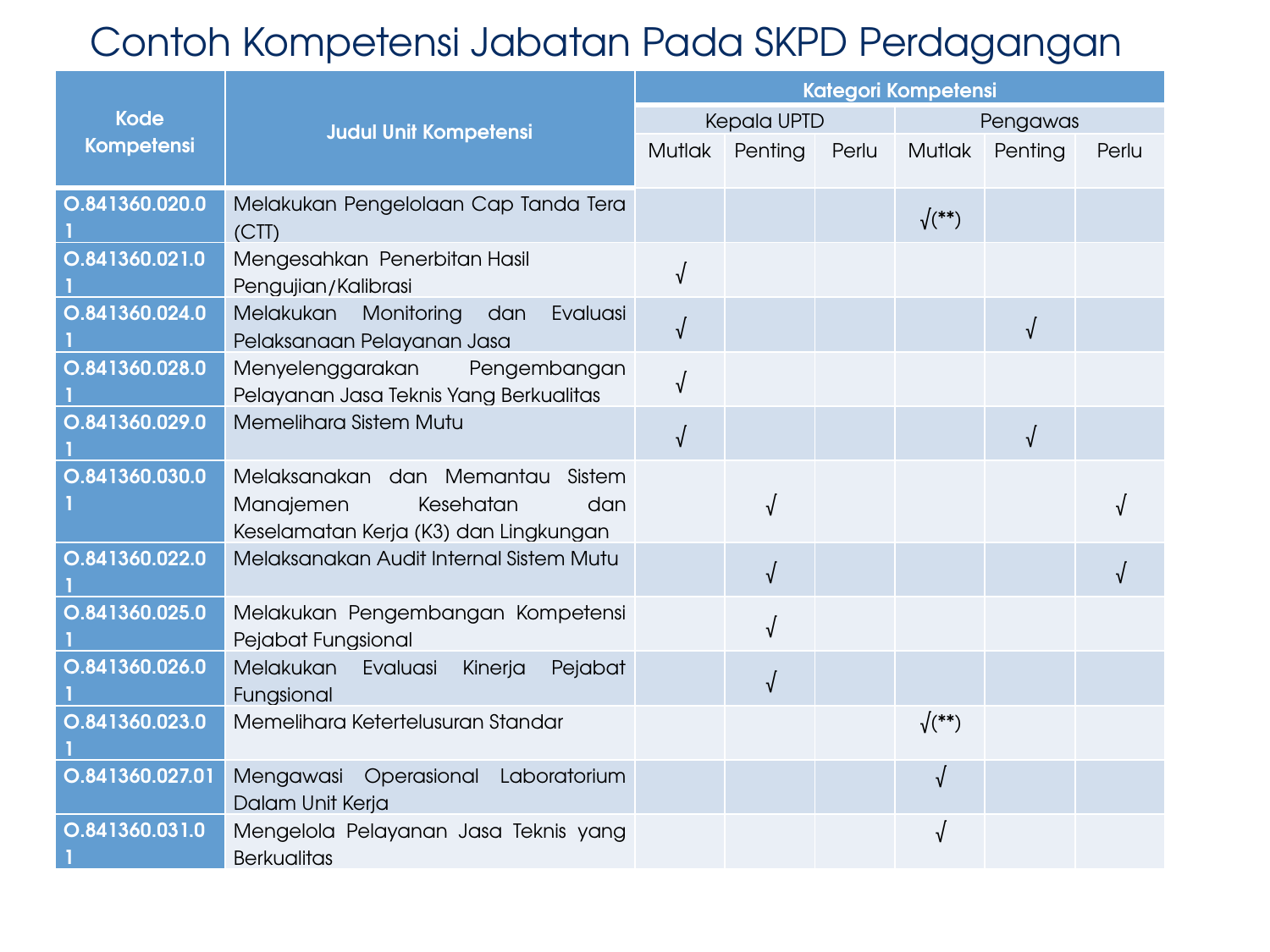

# Contoh Kompetensi Jabatan Pada SKPD Perdagangan
| Kode Kompetensi | Judul Unit Kompetensi | Kategori Kompetensi |  |  |  |  |  |
| --- | --- | --- | --- | --- | --- | --- | --- |
|  |  | Kepala UPTD |  |  | Pengawas |  |  |
|  |  | Mutlak | Penting | Perlu | Mutlak | Penting | Perlu |
| O.841360.020.01 | Melakukan Pengelolaan Cap Tanda Tera (CTT) |  |  |  | √(\*\*) |  |  |
| O.841360.021.01 | Mengesahkan Penerbitan Hasil Pengujian/Kalibrasi | √ |  |  |  |  |  |
| O.841360.024.01 | Melakukan Monitoring dan Evaluasi Pelaksanaan Pelayanan Jasa | √ |  |  |  | √ |  |
| O.841360.028.01 | Menyelenggarakan Pengembangan Pelayanan Jasa Teknis Yang Berkualitas | √ |  |  |  |  |  |
| O.841360.029.01 | Memelihara Sistem Mutu | √ |  |  |  | √ |  |
| O.841360.030.01 | Melaksanakan dan Memantau Sistem Manajemen Kesehatan dan Keselamatan Kerja (K3) dan Lingkungan |  | √ |  |  |  | √ |
| O.841360.022.01 | Melaksanakan Audit Internal Sistem Mutu |  | √ |  |  |  | √ |
| O.841360.025.01 | Melakukan Pengembangan Kompetensi Pejabat Fungsional |  | √ |  |  |  |  |
| O.841360.026.01 | Melakukan Evaluasi Kinerja Pejabat Fungsional |  | √ |  |  |  |  |
| O.841360.023.01 | Memelihara Ketertelusuran Standar |  |  |  | √(\*\*) |  |  |
| O.841360.027.01 | Mengawasi Operasional Laboratorium Dalam Unit Kerja |  |  |  | √ |  |  |
| O.841360.031.01 | Mengelola Pelayanan Jasa Teknis yang Berkualitas |  |  |  | √ |  |  |